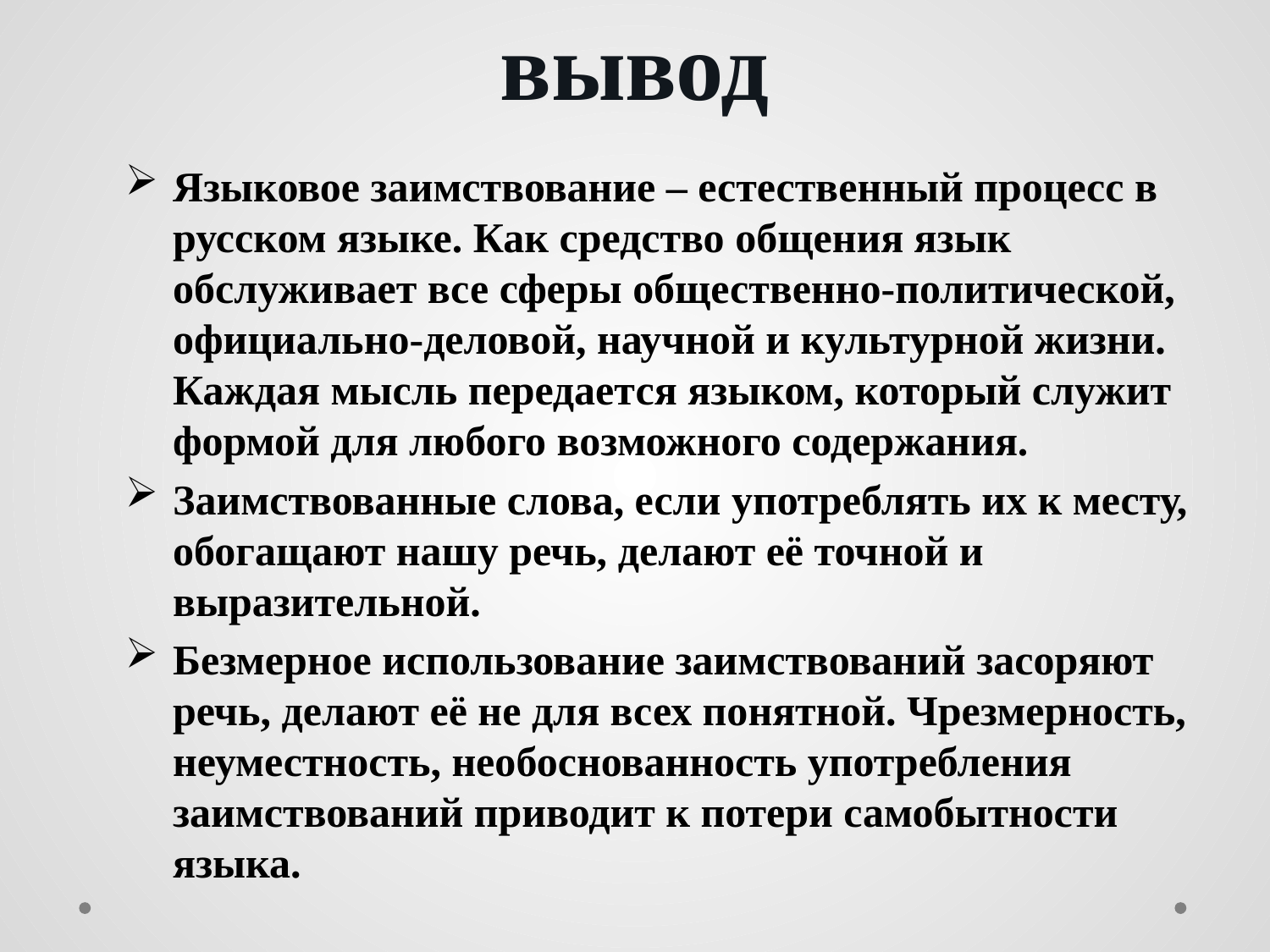

# вывод
Языковое заимствование – естественный процесс в русском языке. Как средство общения язык обслуживает все сферы общественно-политической, официально-деловой, научной и культурной жизни. Каждая мысль передается языком, который служит формой для любого возможного содержания.
Заимствованные слова, если употреблять их к месту, обогащают нашу речь, делают её точной и выразительной.
Безмерное использование заимствований засоряют речь, делают её не для всех понятной. Чрезмерность, неуместность, необоснованность употребления заимствований приводит к потери самобытности языка.